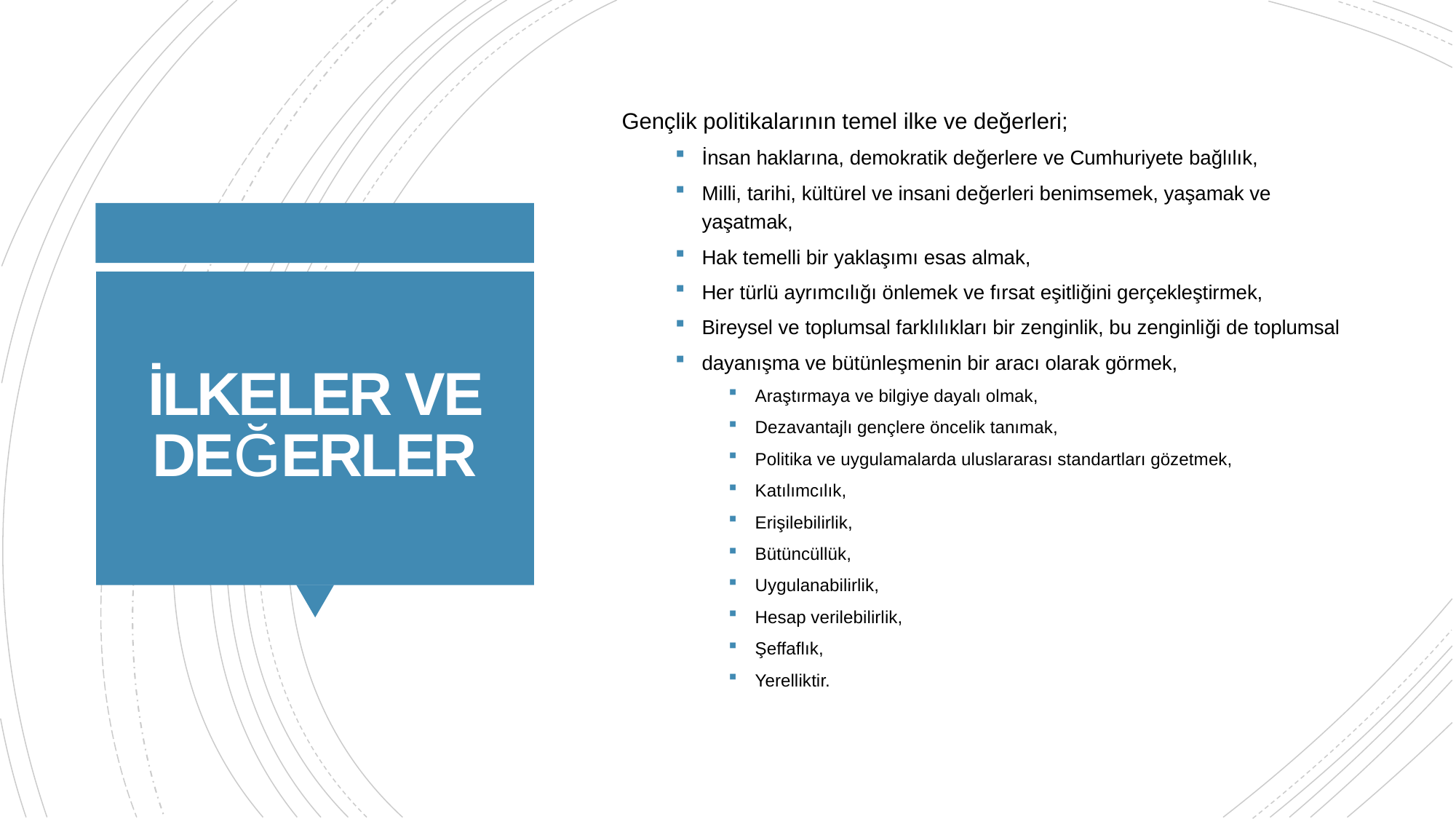

Gençlik politikalarının temel ilke ve değerleri;
İnsan haklarına, demokratik değerlere ve Cumhuriyete bağlılık,
Milli, tarihi, kültürel ve insani değerleri benimsemek, yaşamak ve yaşatmak,
Hak temelli bir yaklaşımı esas almak,
Her türlü ayrımcılığı önlemek ve fırsat eşitliğini gerçekleştirmek,
Bireysel ve toplumsal farklılıkları bir zenginlik, bu zenginliği de toplumsal
dayanışma ve bütünleşmenin bir aracı olarak görmek,
Araştırmaya ve bilgiye dayalı olmak,
Dezavantajlı gençlere öncelik tanımak,
Politika ve uygulamalarda uluslararası standartları gözetmek,
Katılımcılık,
Erişilebilirlik,
Bütüncüllük,
Uygulanabilirlik,
Hesap verilebilirlik,
Şeffaflık,
Yerelliktir.

# İLKELER VE DEĞERLER